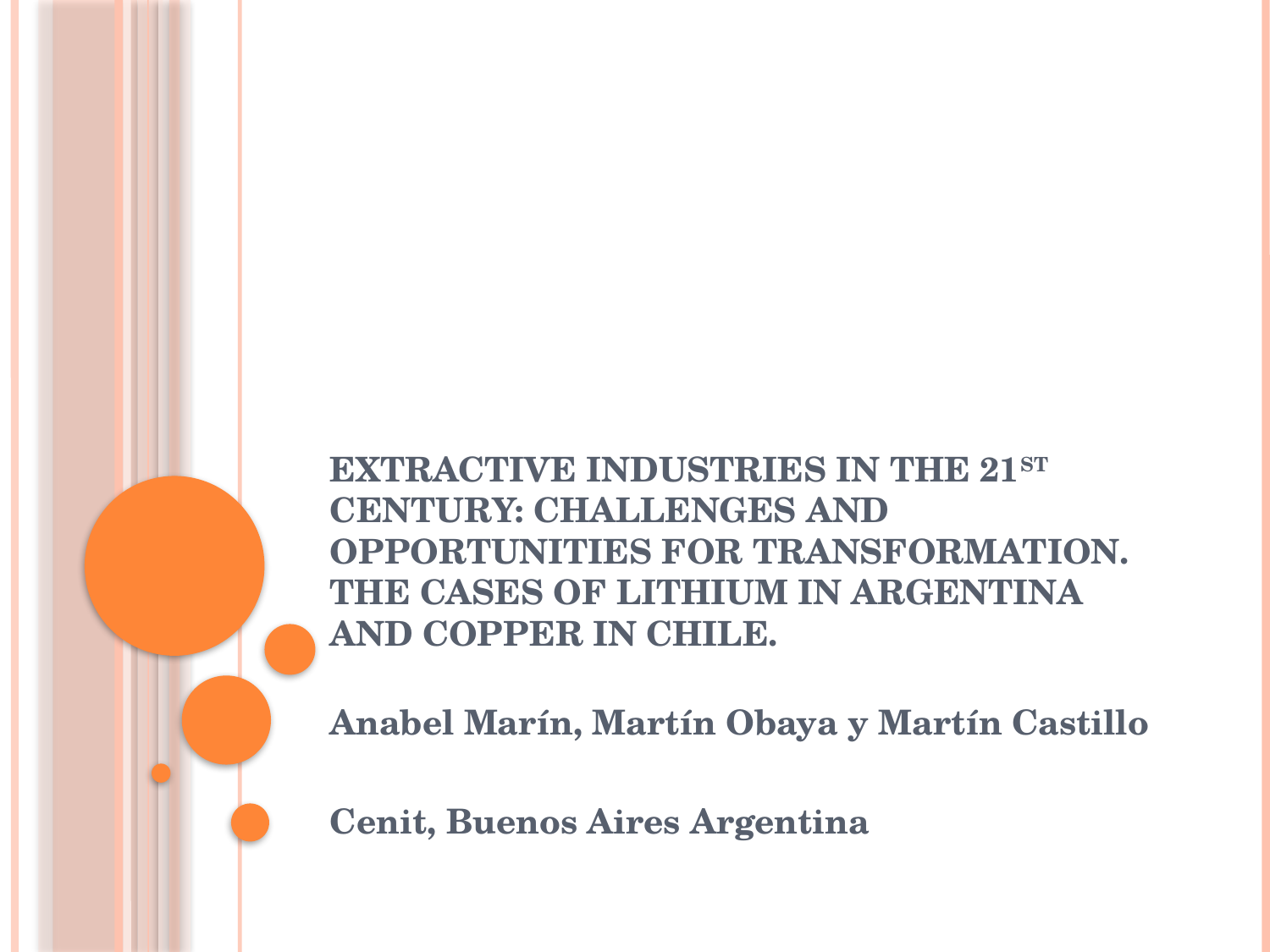

# Extractive Industries in the 21st Century: Challenges and Opportunities for Transformation. the cases of Lithium in Argentina and Copper in Chile.
Anabel Marín, Martín Obaya y Martín Castillo

Cenit, Buenos Aires Argentina